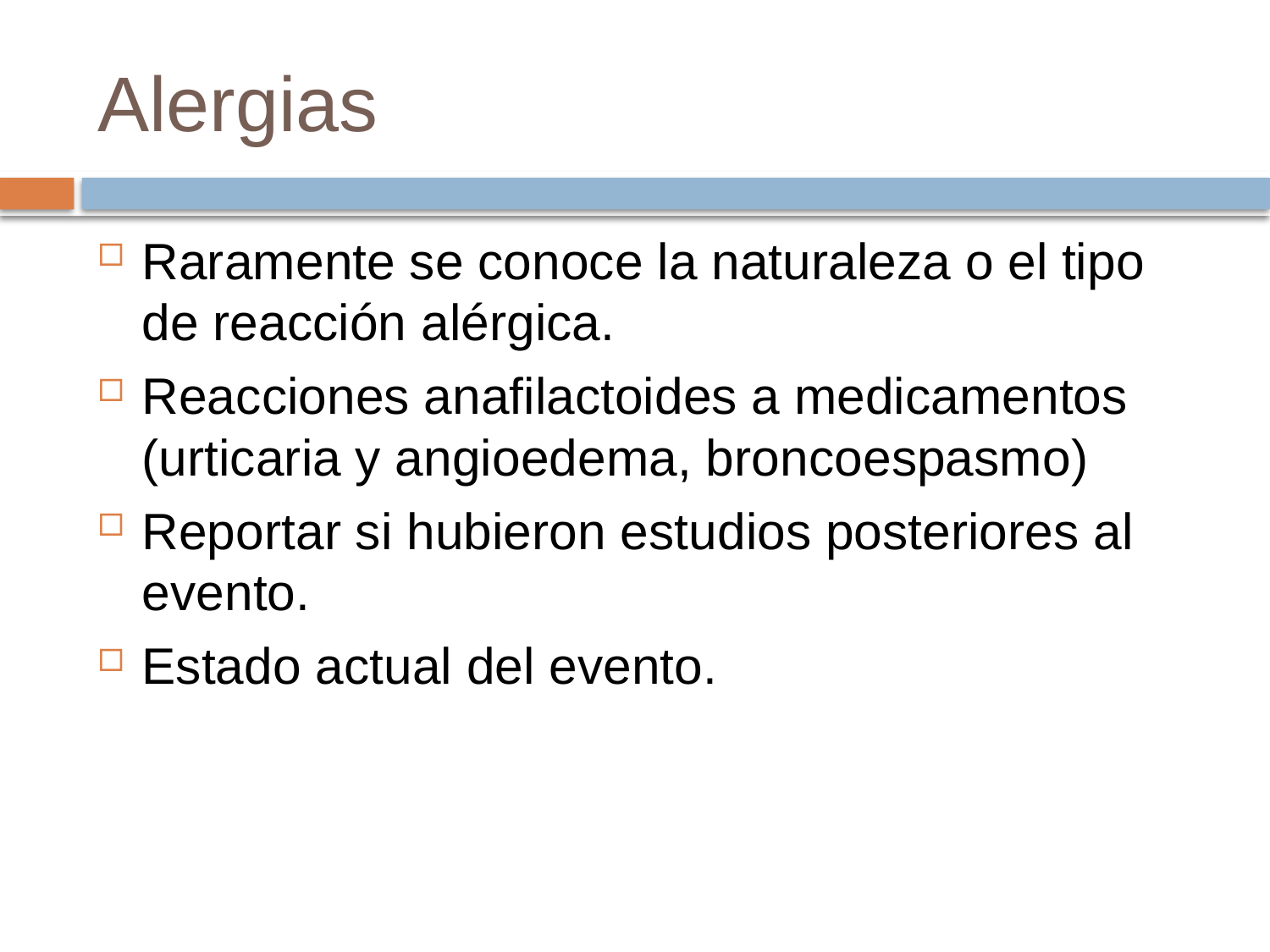

# Alergias
Raramente se conoce la naturaleza o el tipo de reacción alérgica.
Reacciones anafilactoides a medicamentos (urticaria y angioedema, broncoespasmo)
Reportar si hubieron estudios posteriores al evento.
Estado actual del evento.